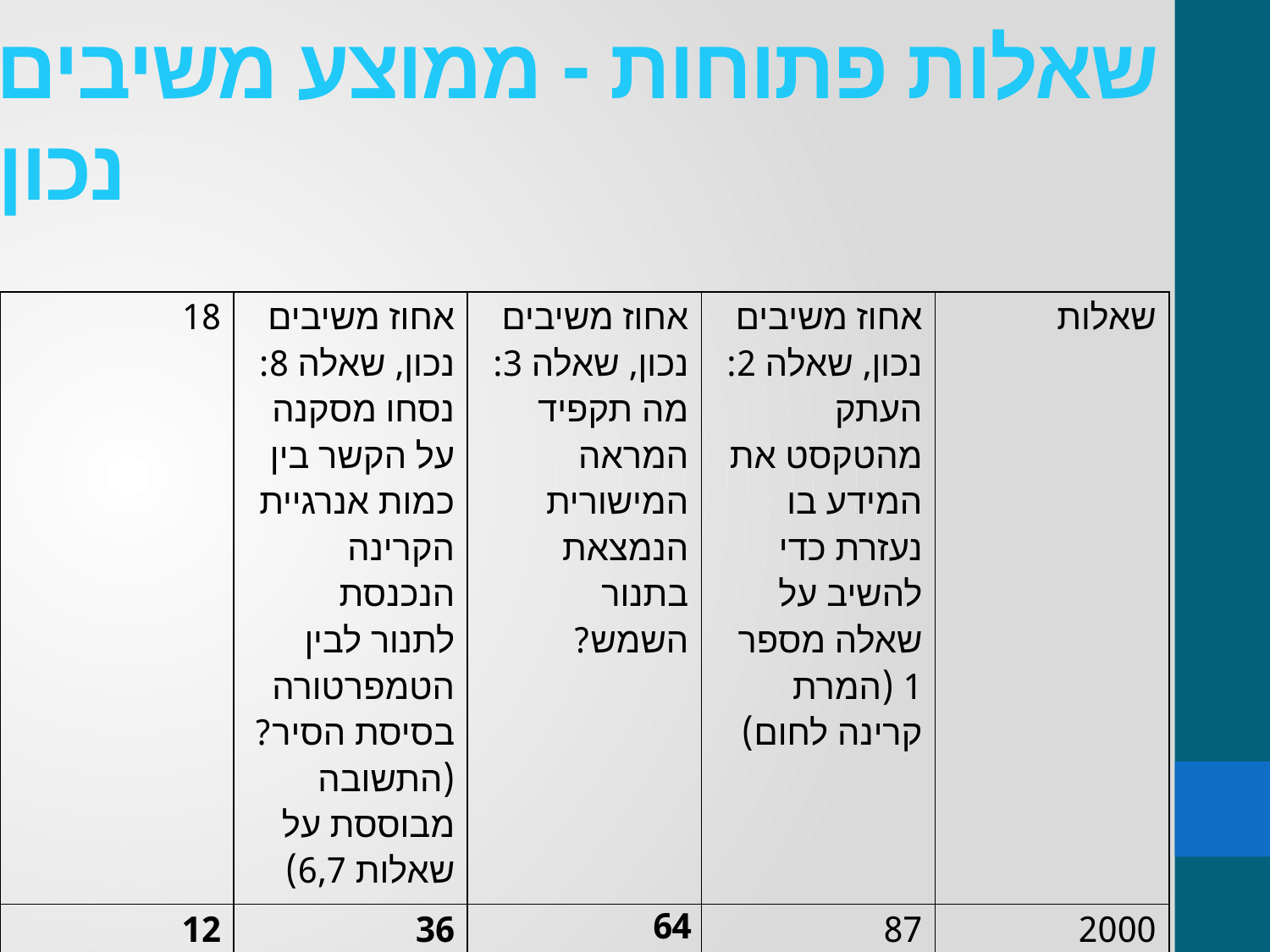

# שאלות פתוחות - ממוצע משיבים נכון
| 18 | אחוז משיבים נכון, שאלה 8: נסחו מסקנה על הקשר בין כמות אנרגיית הקרינה הנכנסת לתנור לבין הטמפרטורה בסיסת הסיר? (התשובה מבוססת על שאלות 6,7) | אחוז משיבים נכון, שאלה 3: מה תקפיד המראה המישורית הנמצאת בתנור השמש? | אחוז משיבים נכון, שאלה 2: העתק מהטקסט את המידע בו נעזרת כדי להשיב על שאלה מספר 1 (המרת קרינה לחום) | שאלות |
| --- | --- | --- | --- | --- |
| 12 | 36 | 64 | 87 | 2000 משיבים |